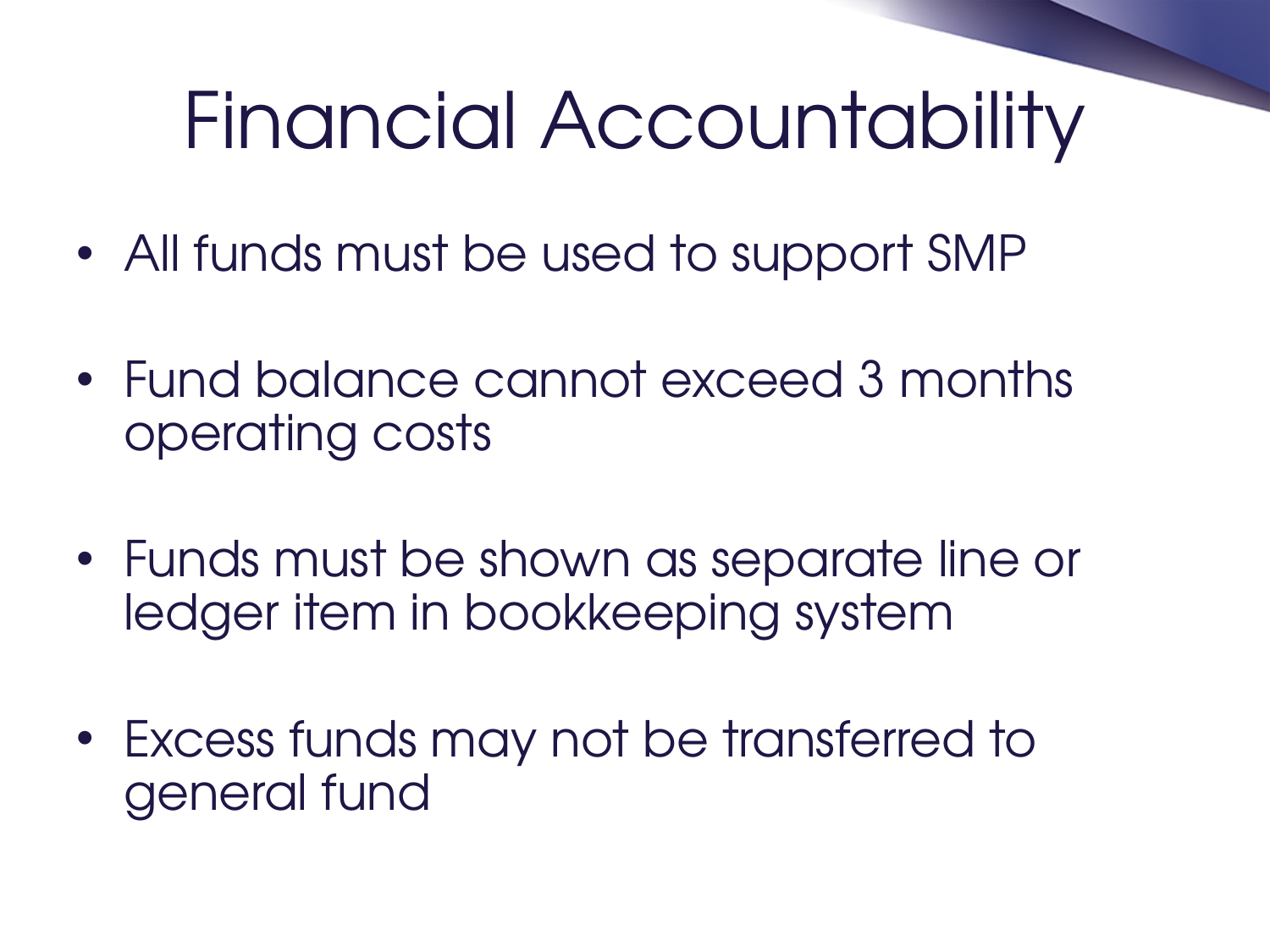

# Financial Accountability
All funds must be used to support SMP

Fund balance cannot exceed 3 months operating costs

Funds must be shown as separate line or ledger item in bookkeeping system

Excess funds may not be transferred to general fund